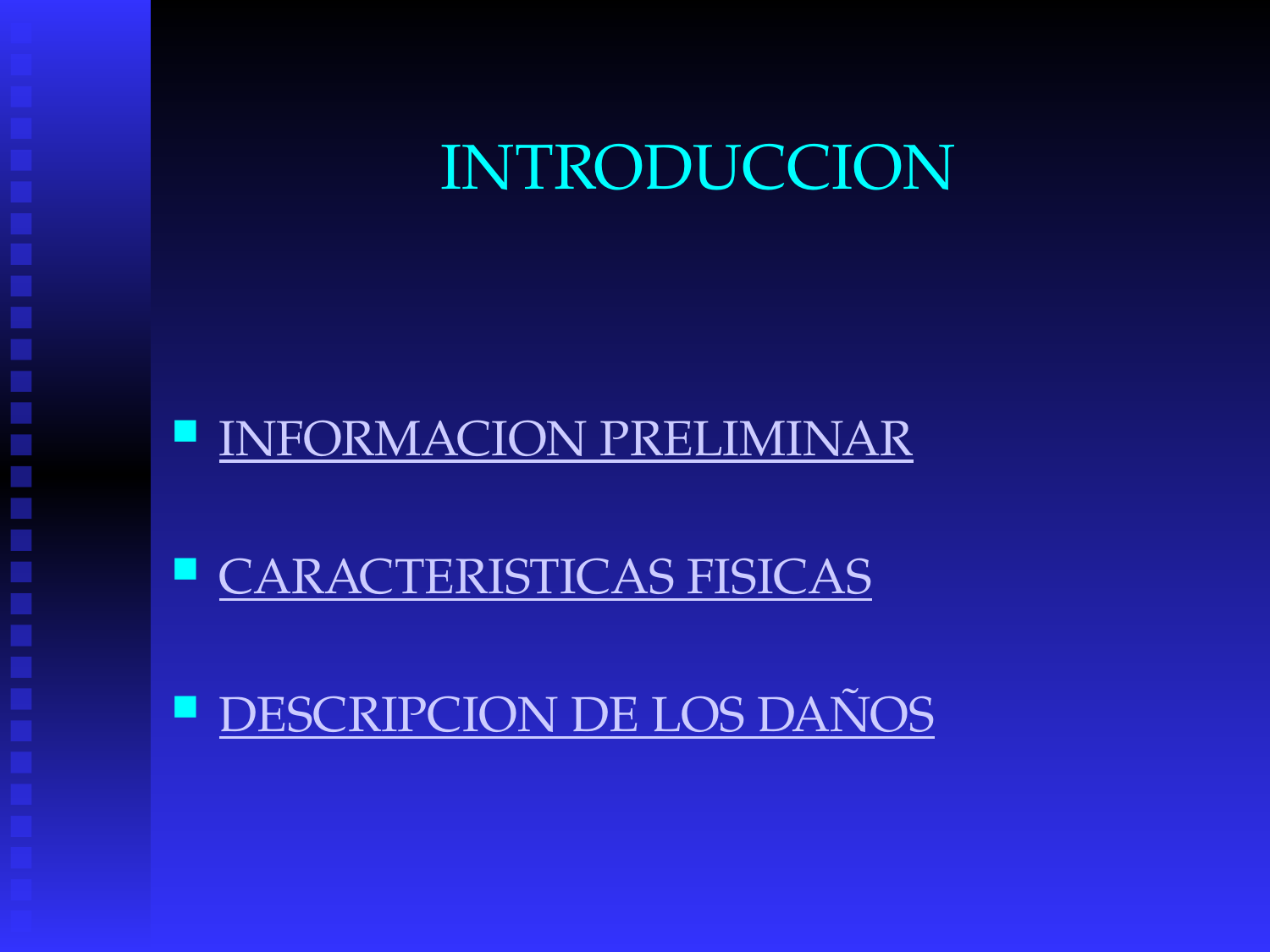

# INTRODUCCION
INFORMACION PRELIMINAR
CARACTERISTICAS FISICAS
DESCRIPCION DE LOS DAÑOS